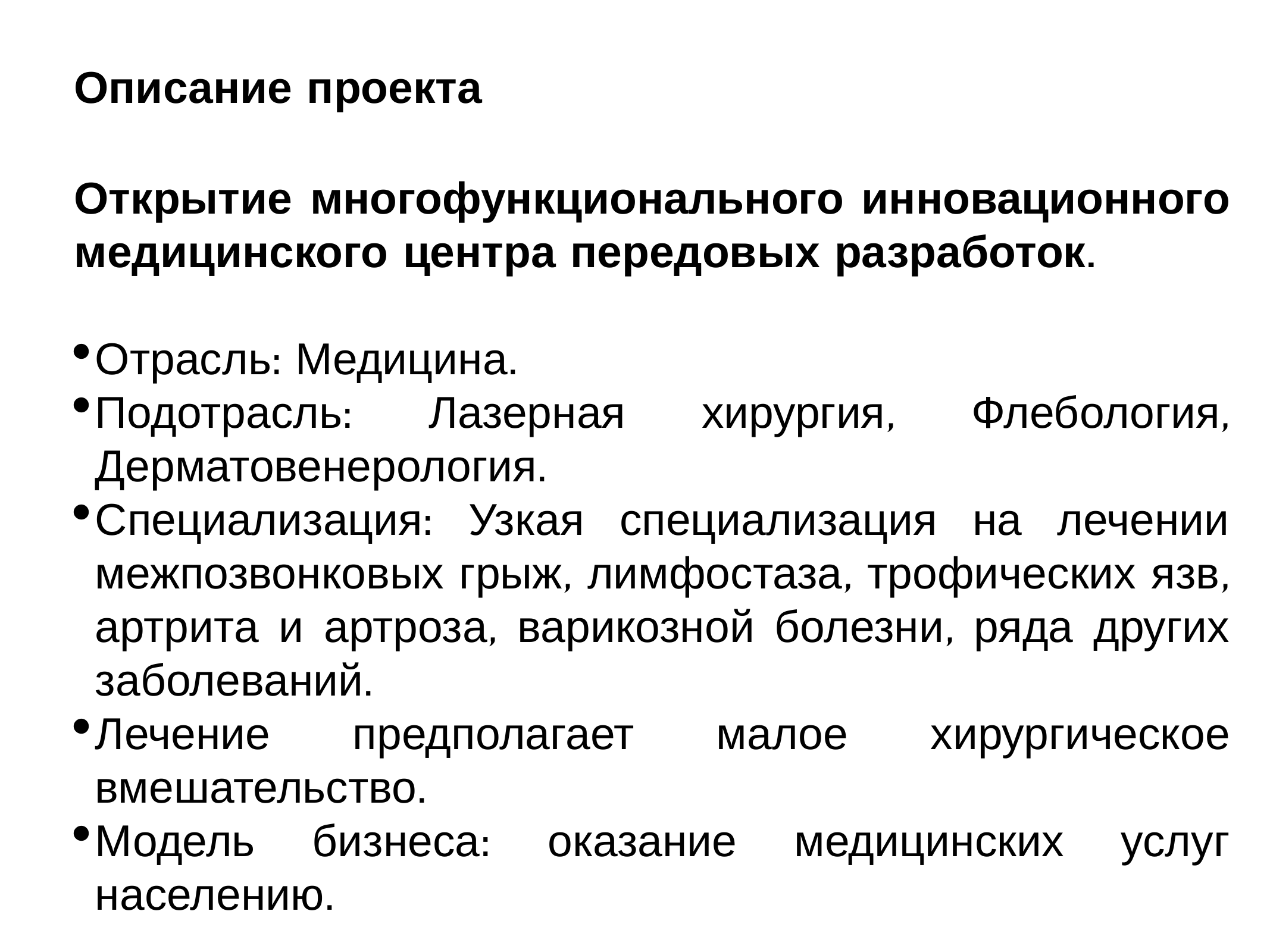

Описание проекта

Открытие многофункционального инновационного медицинского центра передовых разработок.

Отрасль: Медицина.
Подотрасль: Лазерная хирургия, Флебология, Дерматовенерология.
Специализация: Узкая специализация на лечении межпозвонковых грыж, лимфостаза, трофических язв, артрита и артроза, варикозной болезни, ряда других заболеваний.
Лечение предполагает малое хирургическое вмешательство.
Модель бизнеса: оказание медицинских услуг населению.